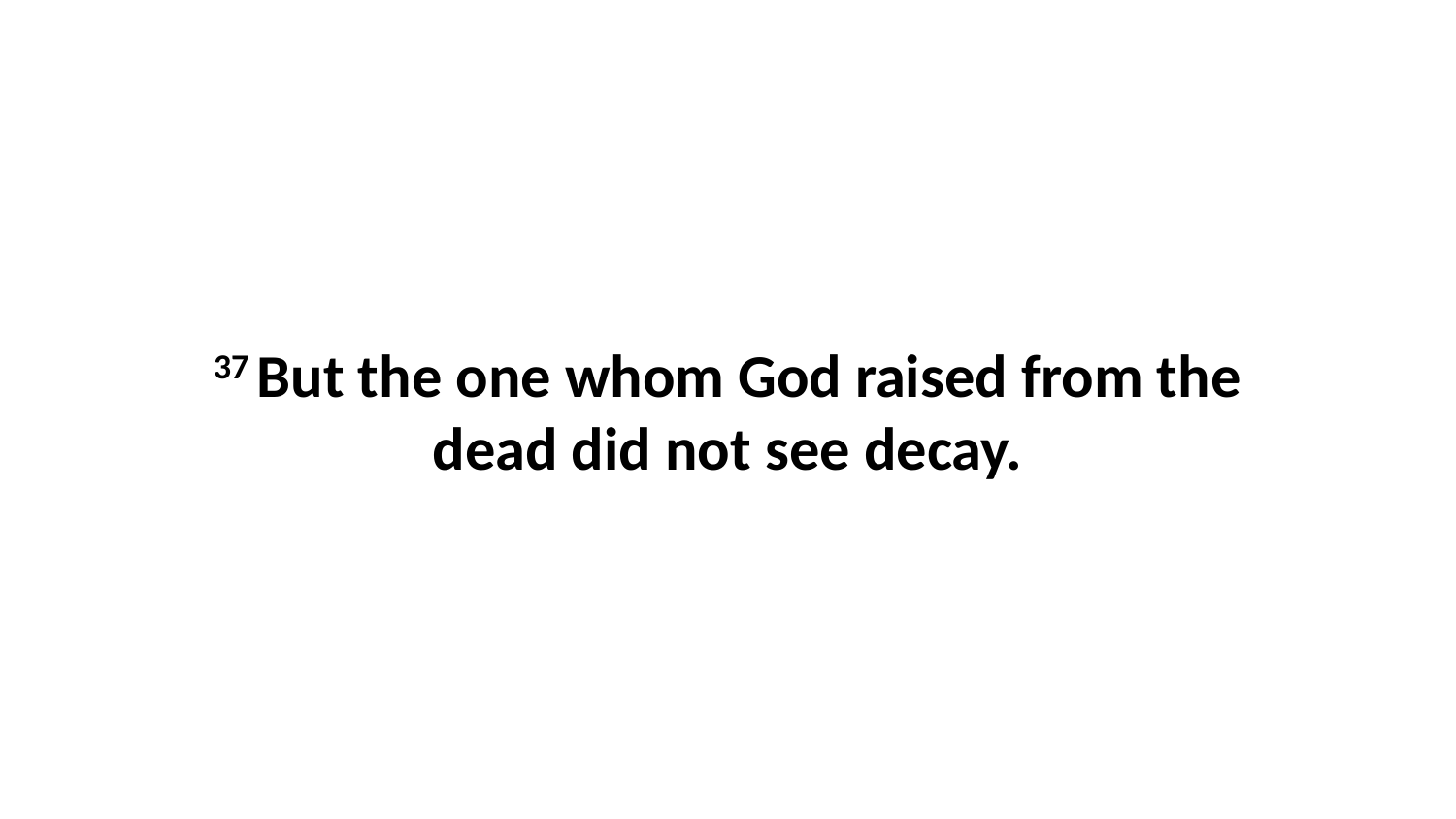

37 But the one whom God raised from the dead did not see decay.